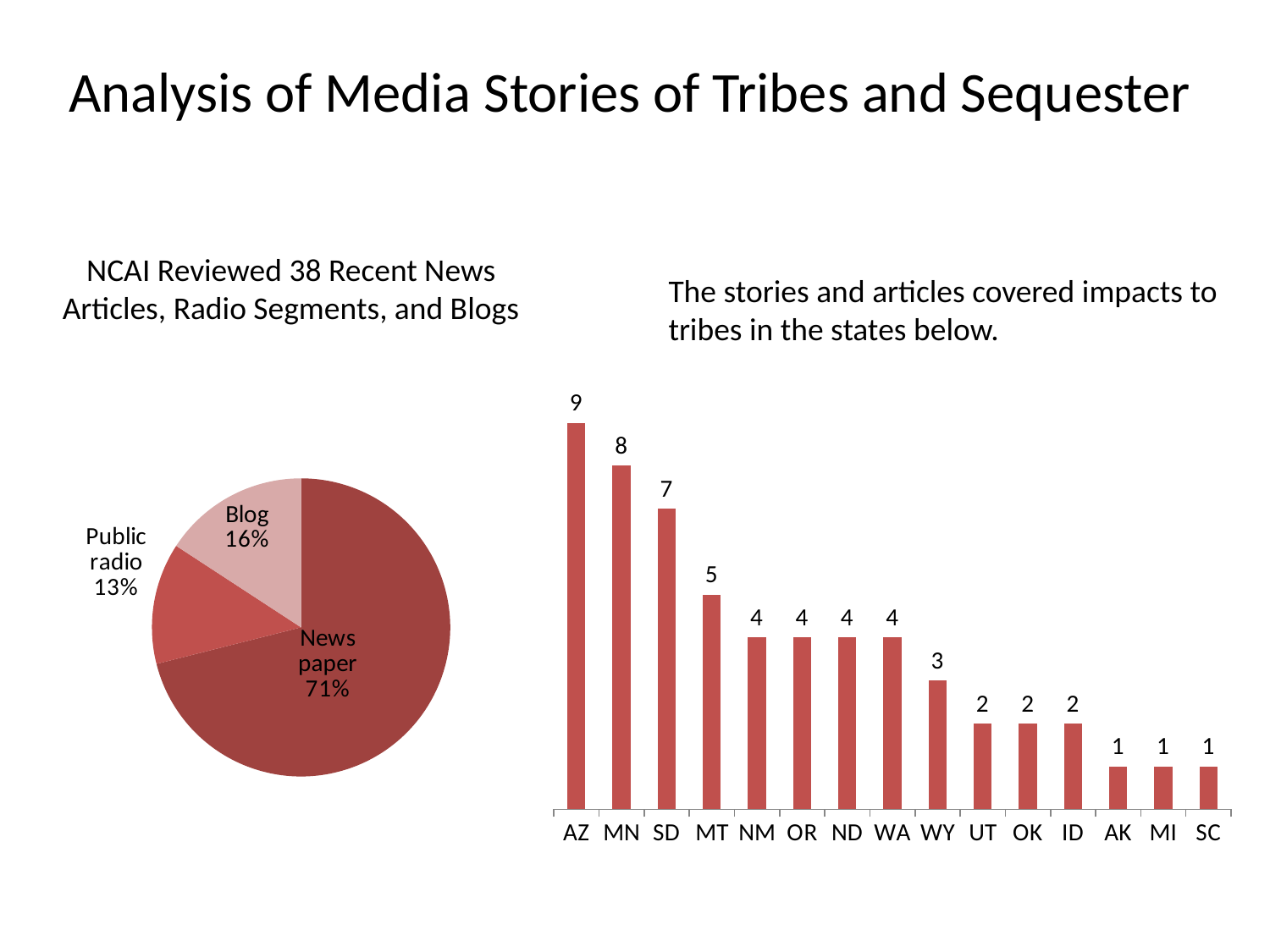

# Analysis of Media Stories of Tribes and Sequester
NCAI Reviewed 38 Recent News Articles, Radio Segments, and Blogs
The stories and articles covered impacts to tribes in the states below.

### Chart

| Category |  |
|---|---|
| AZ | 9.0 |
| MN | 8.0 |
| SD | 7.0 |
| MT | 5.0 |
| NM | 4.0 |
| OR | 4.0 |
| ND | 4.0 |
| WA | 4.0 |
| WY | 3.0 |
| UT | 2.0 |
| OK | 2.0 |
| ID | 2.0 |
| AK | 1.0 |
| MI | 1.0 |
| SC | 1.0 |

### Chart

| Category |  |
|---|---|
| Newspaper | 27.0 |
| Public radio | 5.0 |
| Blog | 6.0 |